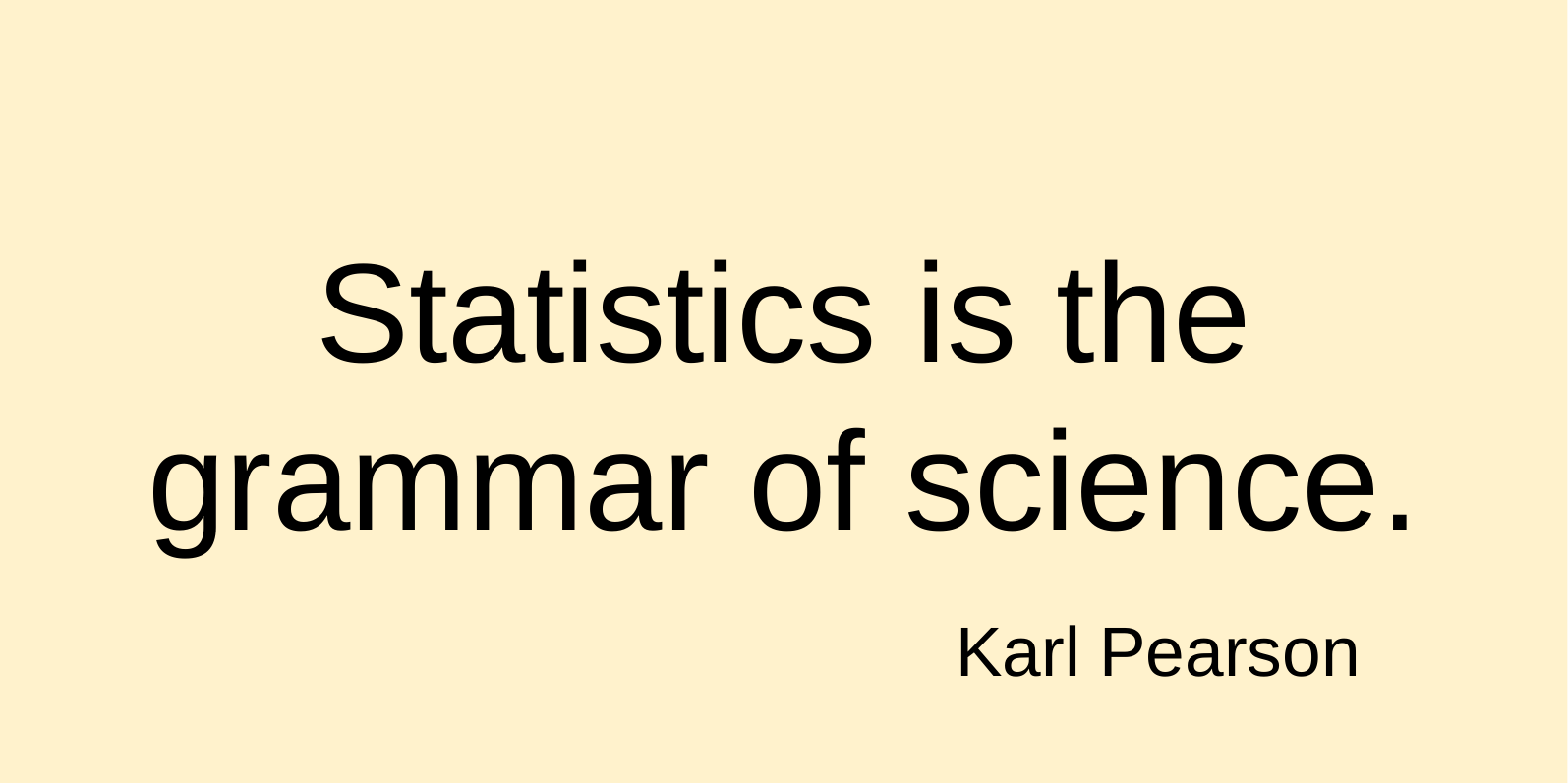

Statistics is the grammar of science.
Karl Pearson